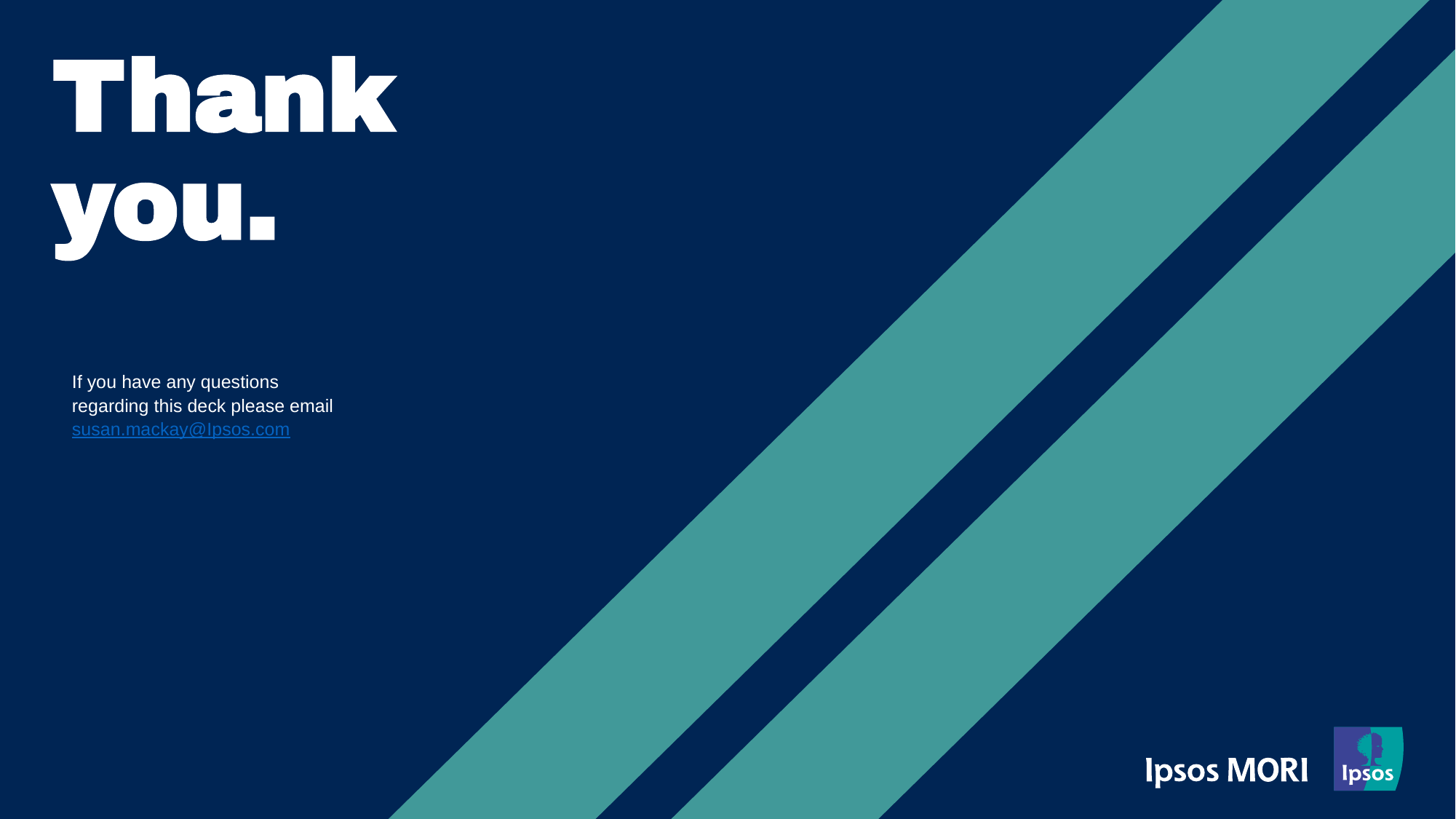

Thank
you.
If you have any questions regarding this deck please email susan.mackay@Ipsos.com